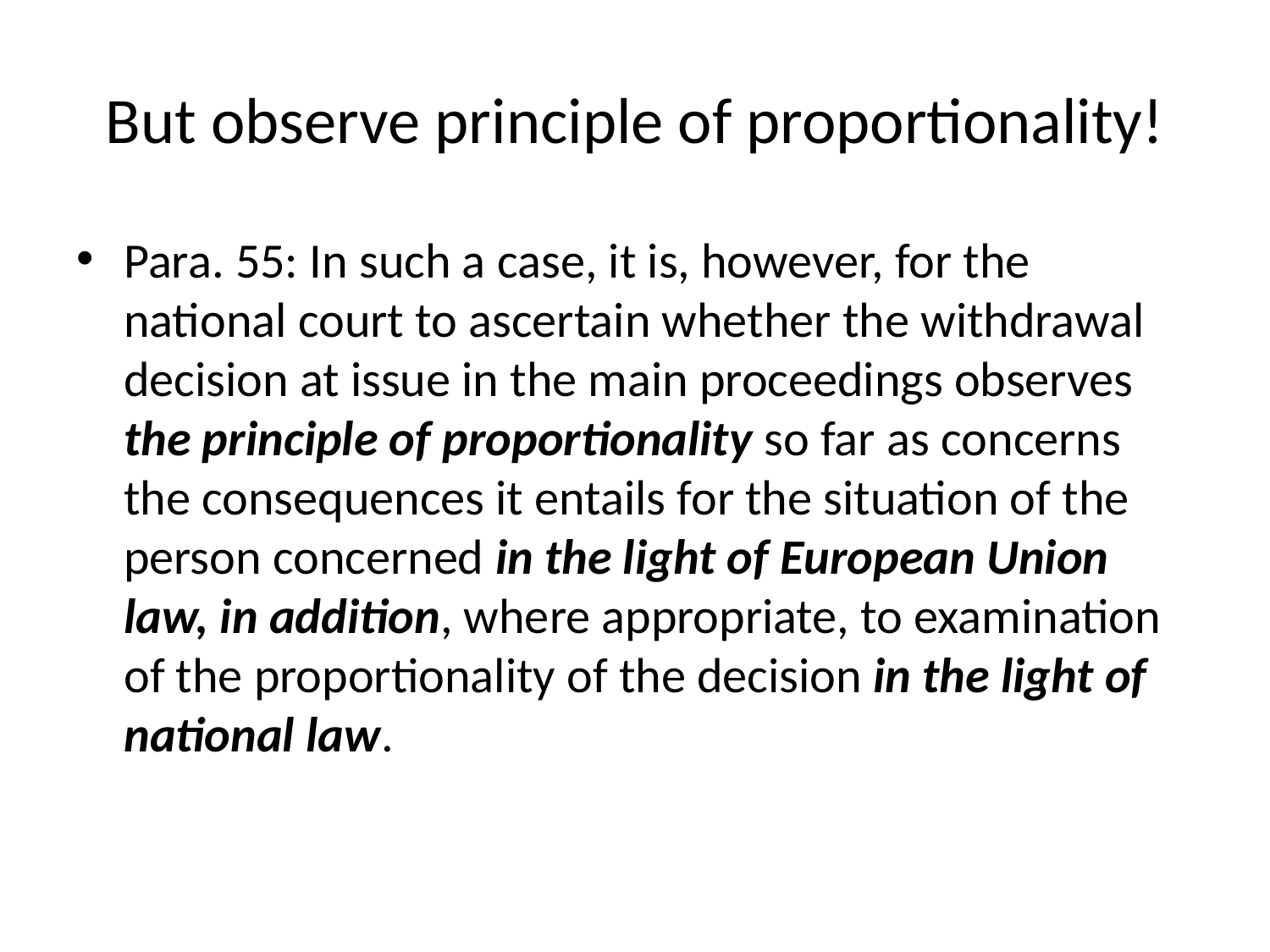

# But observe principle of proportionality!
Para. 55: In such a case, it is, however, for the national court to ascertain whether the withdrawal decision at issue in the main proceedings observes the principle of proportionality so far as concerns the consequences it entails for the situation of the person concerned in the light of European Union law, in addition, where appropriate, to examination of the proportionality of the decision in the light of national law.